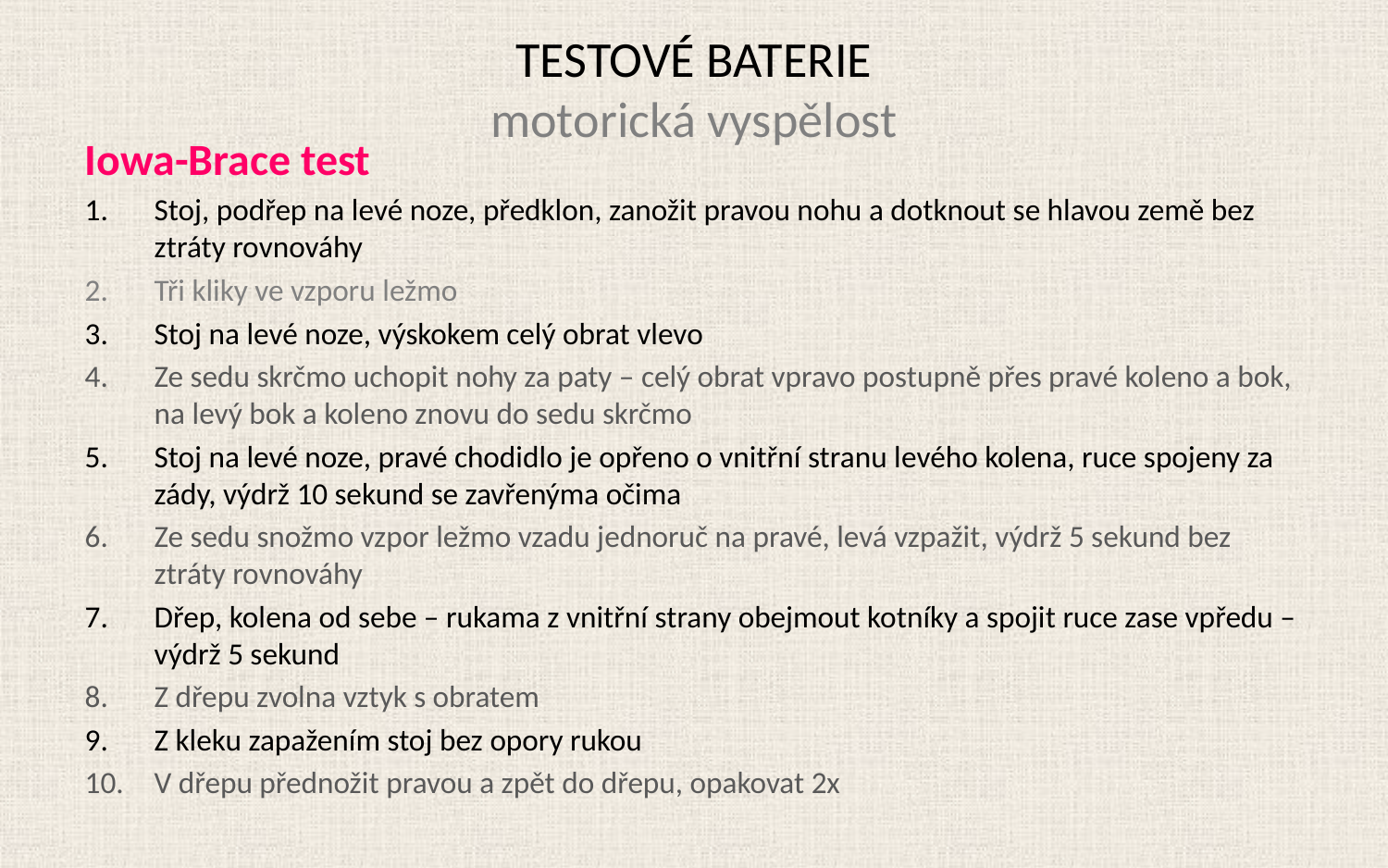

# TESTOVÉ BATERIE motorická vyspělost
Iowa-Brace test
Stoj, podřep na levé noze, předklon, zanožit pravou nohu a dotknout se hlavou země bez ztráty rovnováhy
Tři kliky ve vzporu ležmo
Stoj na levé noze, výskokem celý obrat vlevo
Ze sedu skrčmo uchopit nohy za paty – celý obrat vpravo postupně přes pravé koleno a bok, na levý bok a koleno znovu do sedu skrčmo
Stoj na levé noze, pravé chodidlo je opřeno o vnitřní stranu levého kolena, ruce spojeny za zády, výdrž 10 sekund se zavřenýma očima
Ze sedu snožmo vzpor ležmo vzadu jednoruč na pravé, levá vzpažit, výdrž 5 sekund bez ztráty rovnováhy
Dřep, kolena od sebe – rukama z vnitřní strany obejmout kotníky a spojit ruce zase vpředu – výdrž 5 sekund
Z dřepu zvolna vztyk s obratem
Z kleku zapažením stoj bez opory rukou
V dřepu přednožit pravou a zpět do dřepu, opakovat 2x